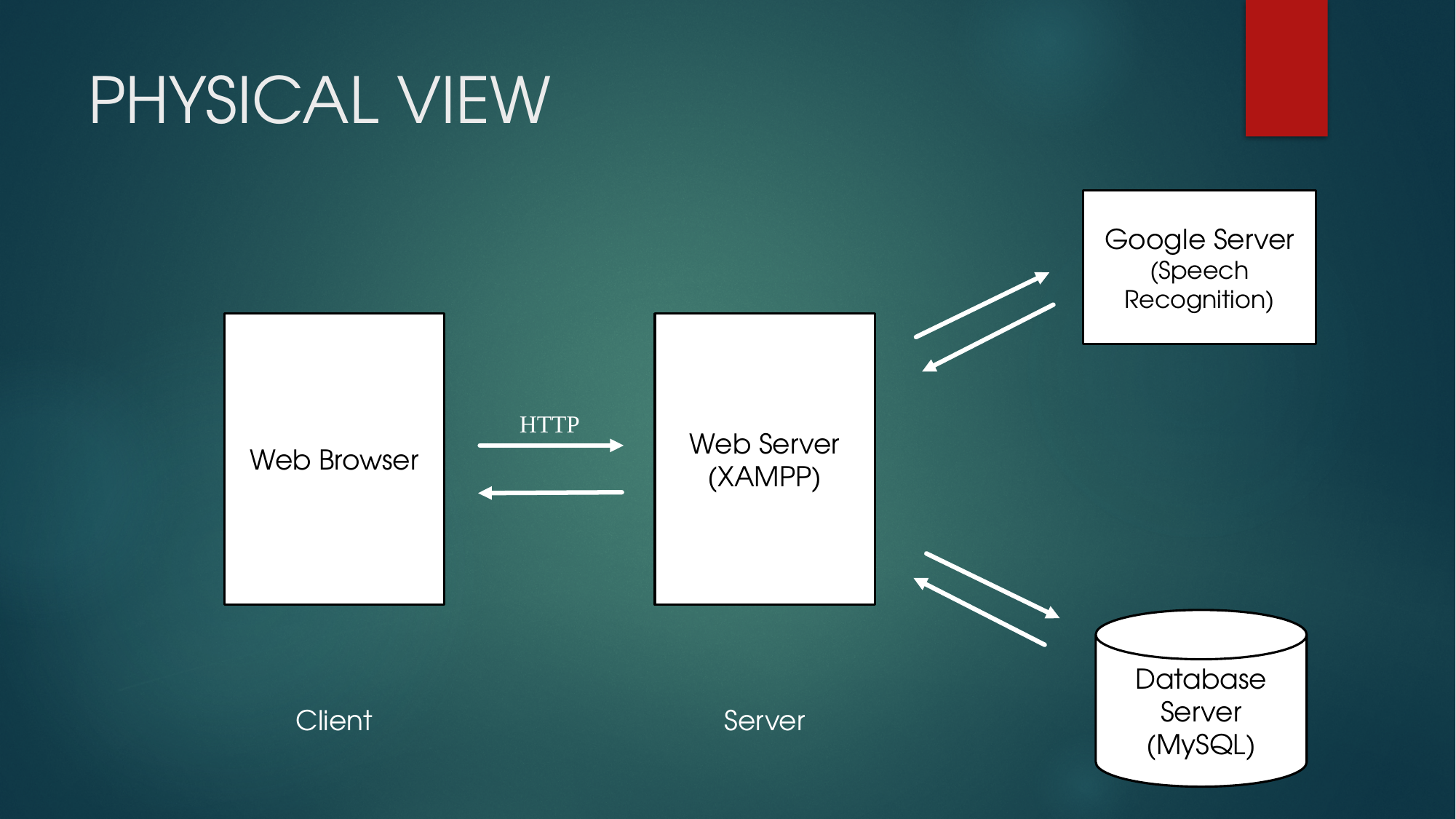

# PHYSICAL VIEW
Google Server
(Speech Recognition)
Web Browser
Web Server
(XAMPP)
HTTP
Database
Server (MySQL)
Client
Server